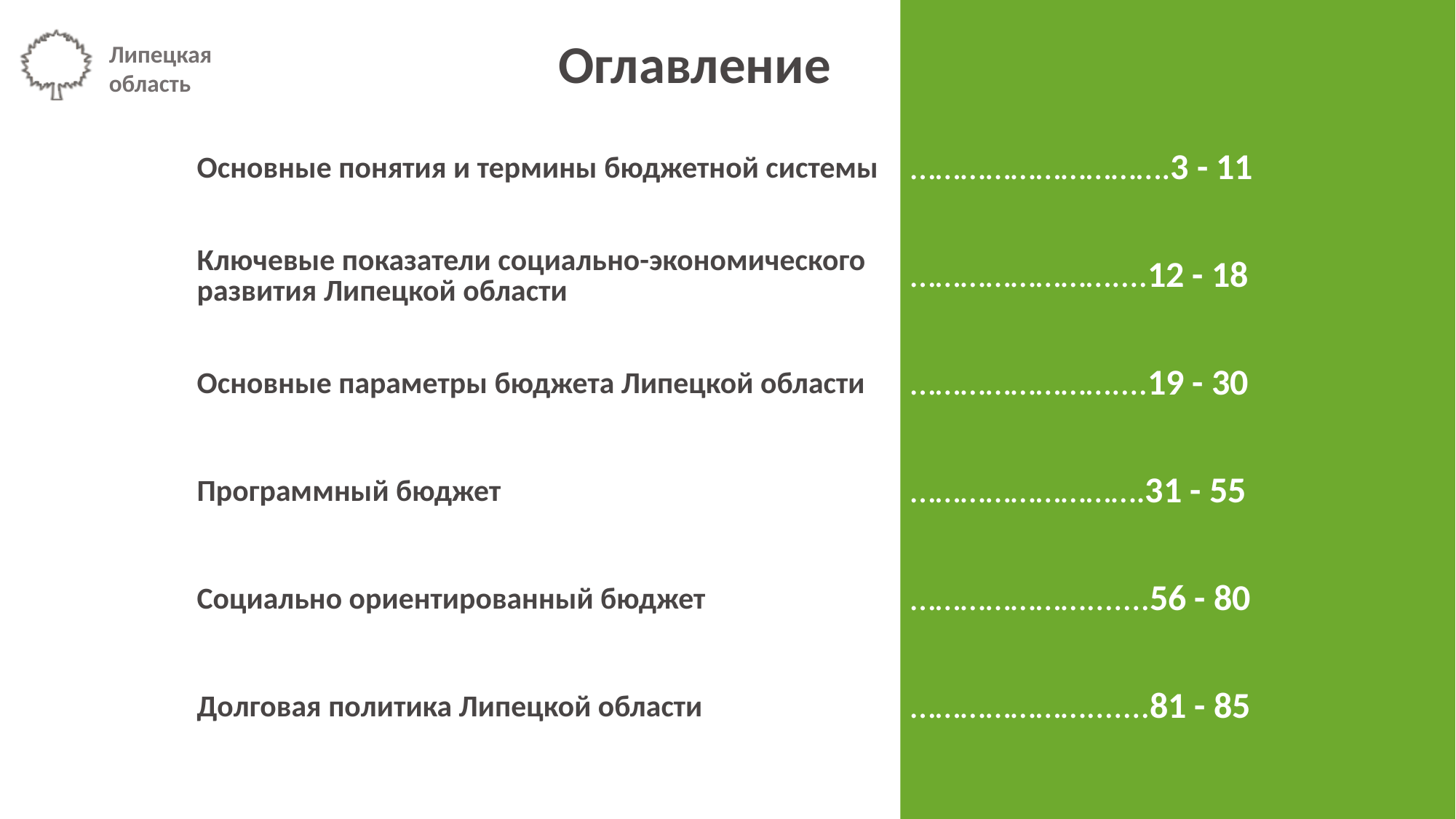

Оглавление
| Основные понятия и термины бюджетной системы | ………………………….3 - 11 |
| --- | --- |
| Ключевые показатели социально-экономического развития Липецкой области | ……………………....12 - 18 |
| Основные параметры бюджета Липецкой области | ……………………....19 - 30 |
| Программный бюджет | ……………………….31 - 55 |
| Социально ориентированный бюджет | ………………….......56 - 80 |
| Долговая политика Липецкой области | ………………….......81 - 85 |